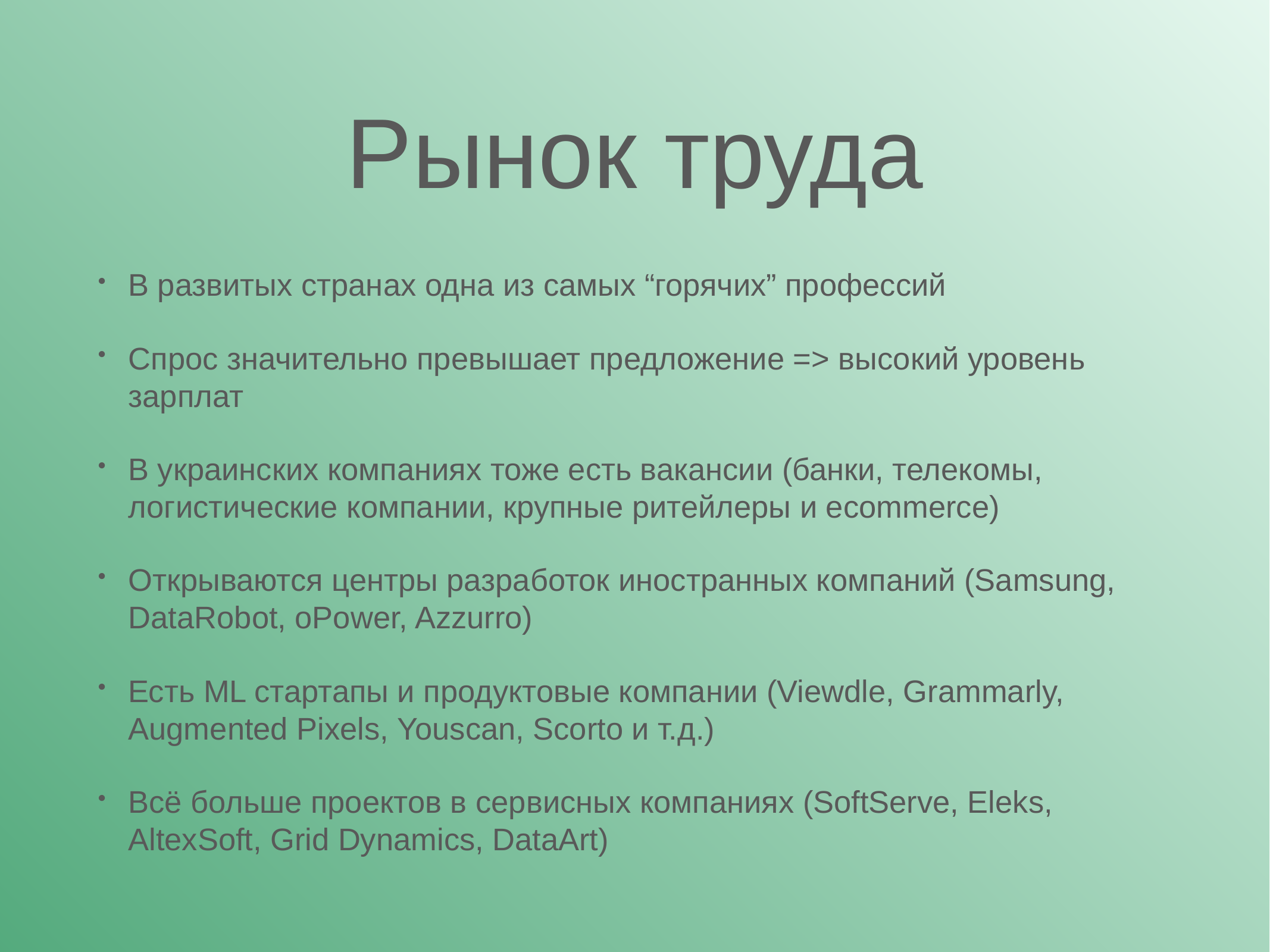

# Рынок труда
В развитых странах одна из самых “горячих” профессий
Спрос значительно превышает предложение => высокий уровень зарплат
В украинских компаниях тоже есть вакансии (банки, телекомы, логистические компании, крупные ритейлеры и ecommerce)
Открываются центры разработок иностранных компаний (Samsung, DataRobot, oPower, Azzurro)
Есть ML стартапы и продуктовые компании (Viewdle, Grammarly, Augmented Pixels, Youscan, Scorto и т.д.)
Всё больше проектов в сервисных компаниях (SoftServe, Eleks, AltexSoft, Grid Dynamics, DataArt)